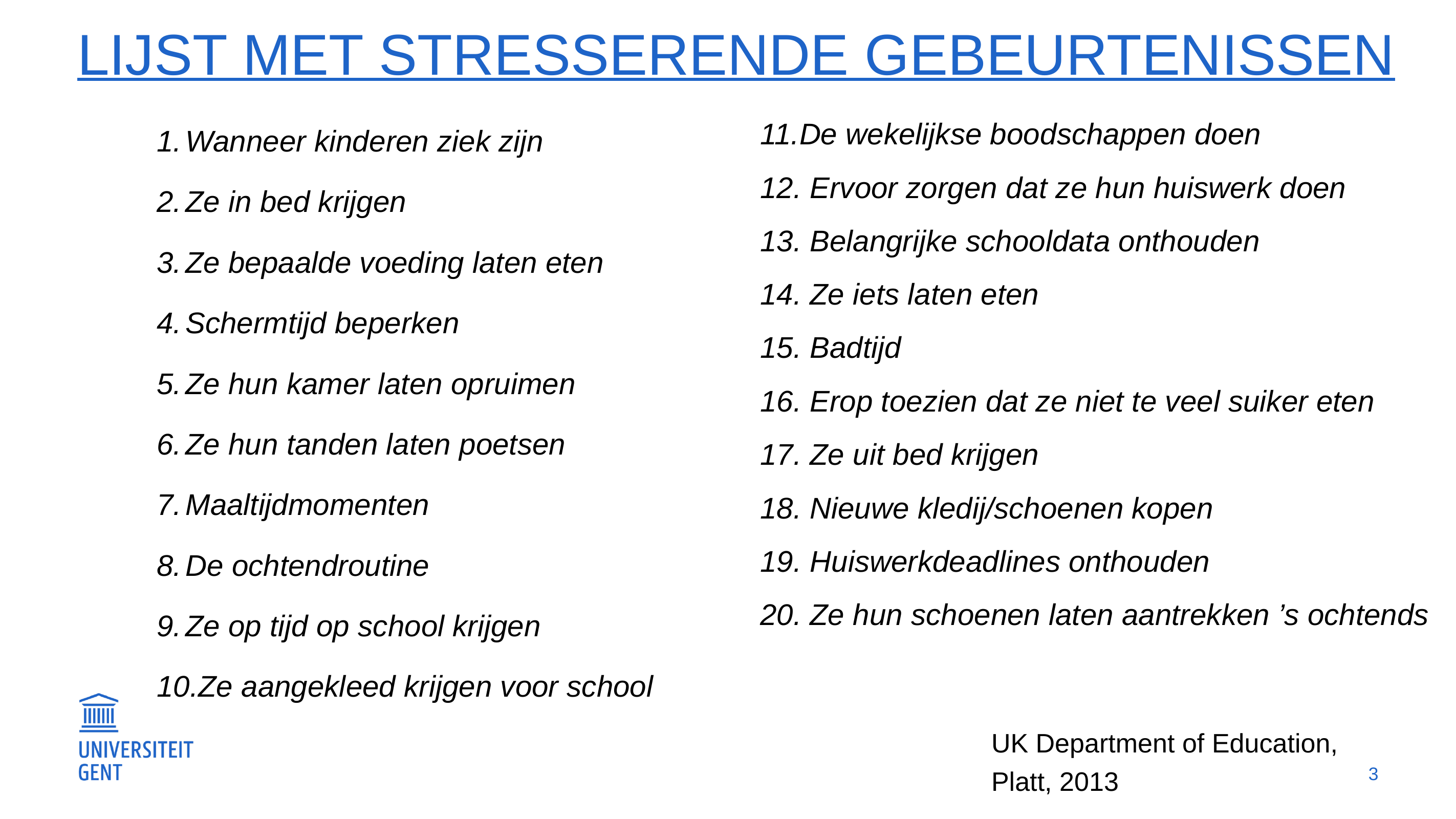

# Lijst met stresserende gebeurtenissen
Wanneer kinderen ziek zijn
Ze in bed krijgen
Ze bepaalde voeding laten eten
Schermtijd beperken
Ze hun kamer laten opruimen
Ze hun tanden laten poetsen
Maaltijdmomenten
De ochtendroutine
Ze op tijd op school krijgen
Ze aangekleed krijgen voor school
11.De wekelijkse boodschappen doen
12. Ervoor zorgen dat ze hun huiswerk doen
13. Belangrijke schooldata onthouden
14. Ze iets laten eten
15. Badtijd
16. Erop toezien dat ze niet te veel suiker eten
17. Ze uit bed krijgen
18. Nieuwe kledij/schoenen kopen
19. Huiswerkdeadlines onthouden
20. Ze hun schoenen laten aantrekken ’s ochtends

UK Department of Education,
Platt, 2013
3